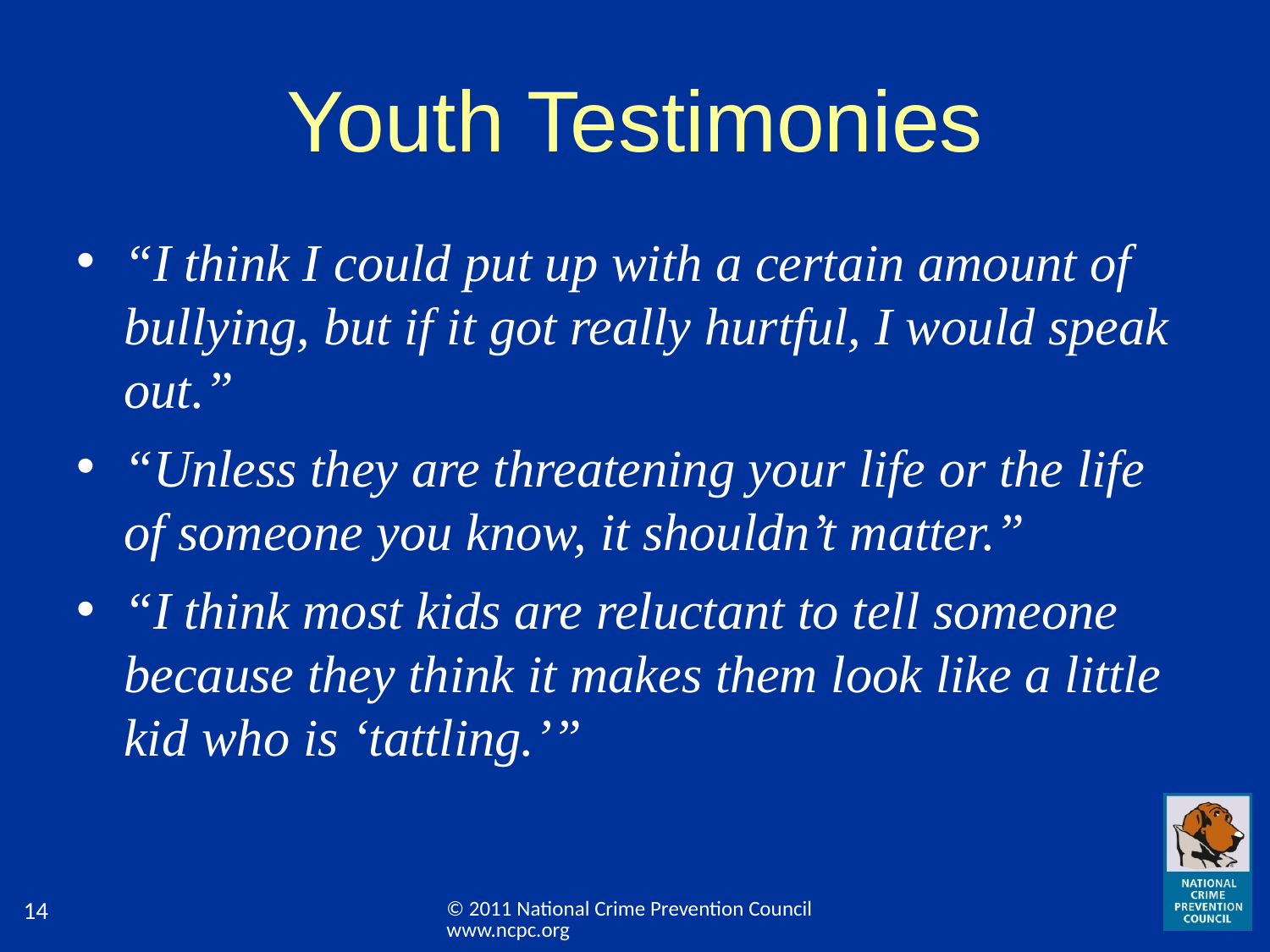

# Youth Testimonies
“I think I could put up with a certain amount of bullying, but if it got really hurtful, I would speak out.”
“Unless they are threatening your life or the life of someone you know, it shouldn’t matter.”
“I think most kids are reluctant to tell someone because they think it makes them look like a little kid who is ‘tattling.’”
© 2011 National Crime Prevention Council www.ncpc.org